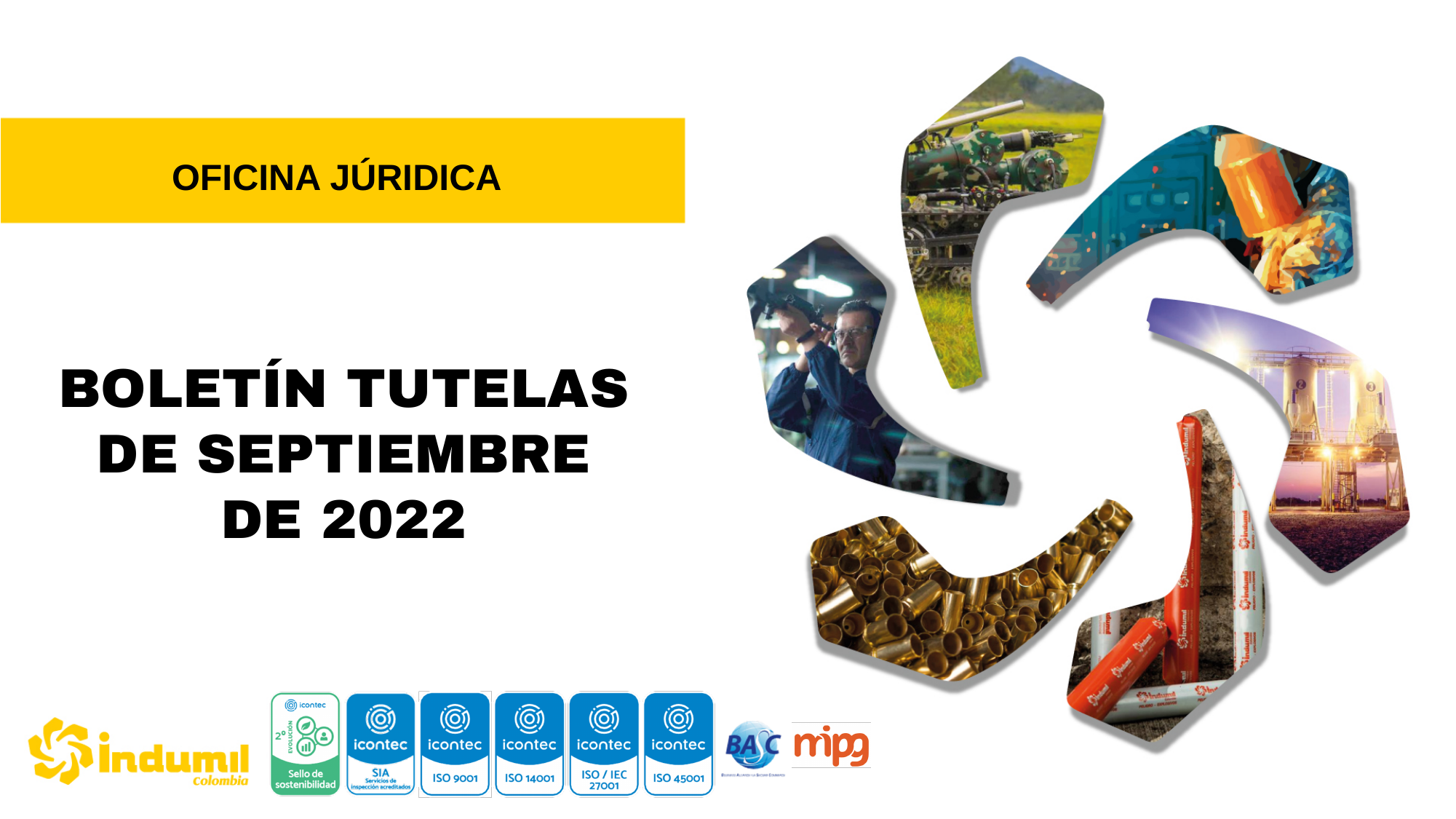

OFICINA JÚRIDICA
BOLETÍN TUTELAS DE SEPTIEMBRE DE 2022